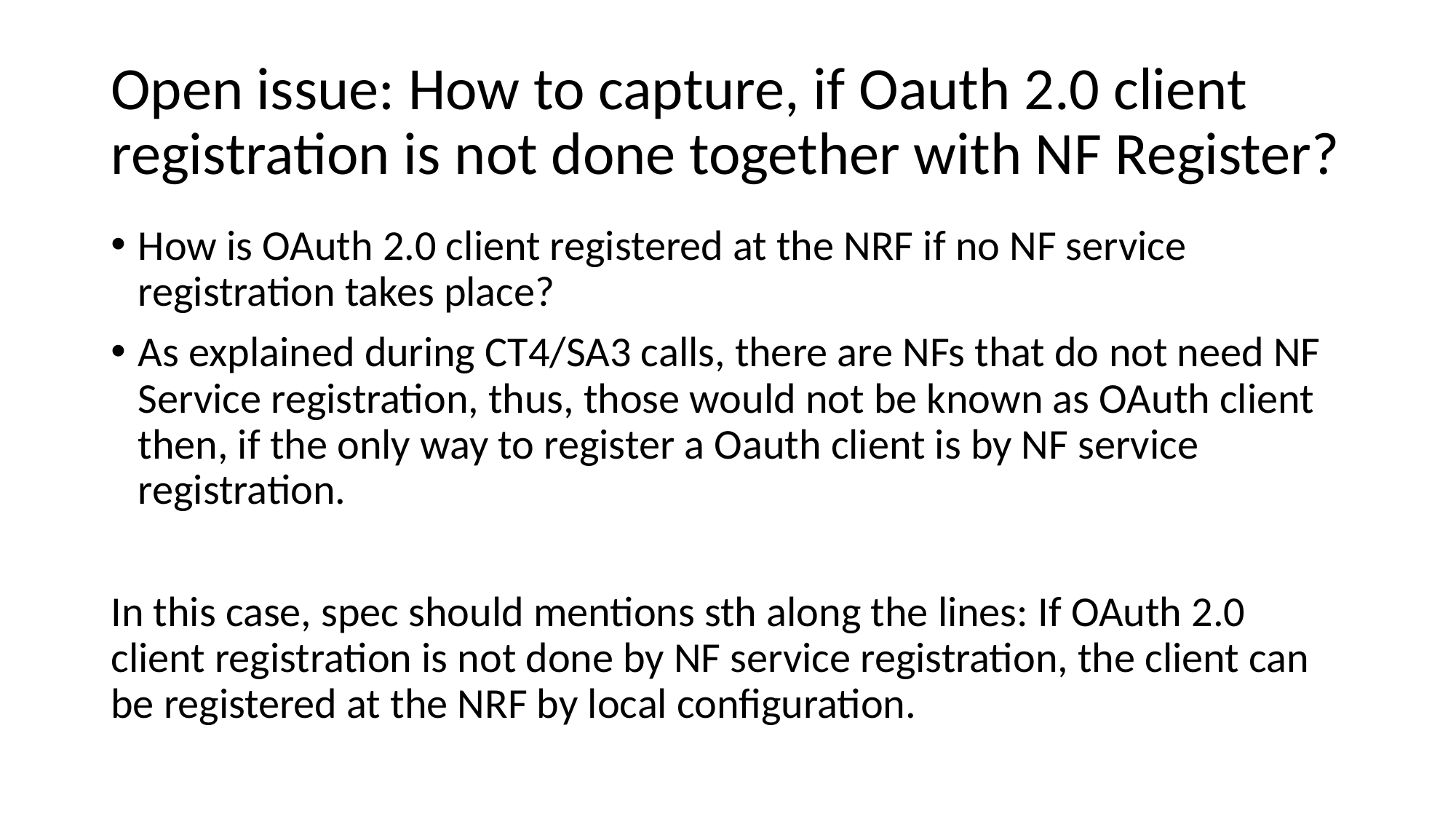

# Open issue: How to capture, if Oauth 2.0 client registration is not done together with NF Register?
How is OAuth 2.0 client registered at the NRF if no NF service registration takes place?
As explained during CT4/SA3 calls, there are NFs that do not need NF Service registration, thus, those would not be known as OAuth client then, if the only way to register a Oauth client is by NF service registration.

In this case, spec should mentions sth along the lines: If OAuth 2.0 client registration is not done by NF service registration, the client can be registered at the NRF by local configuration.